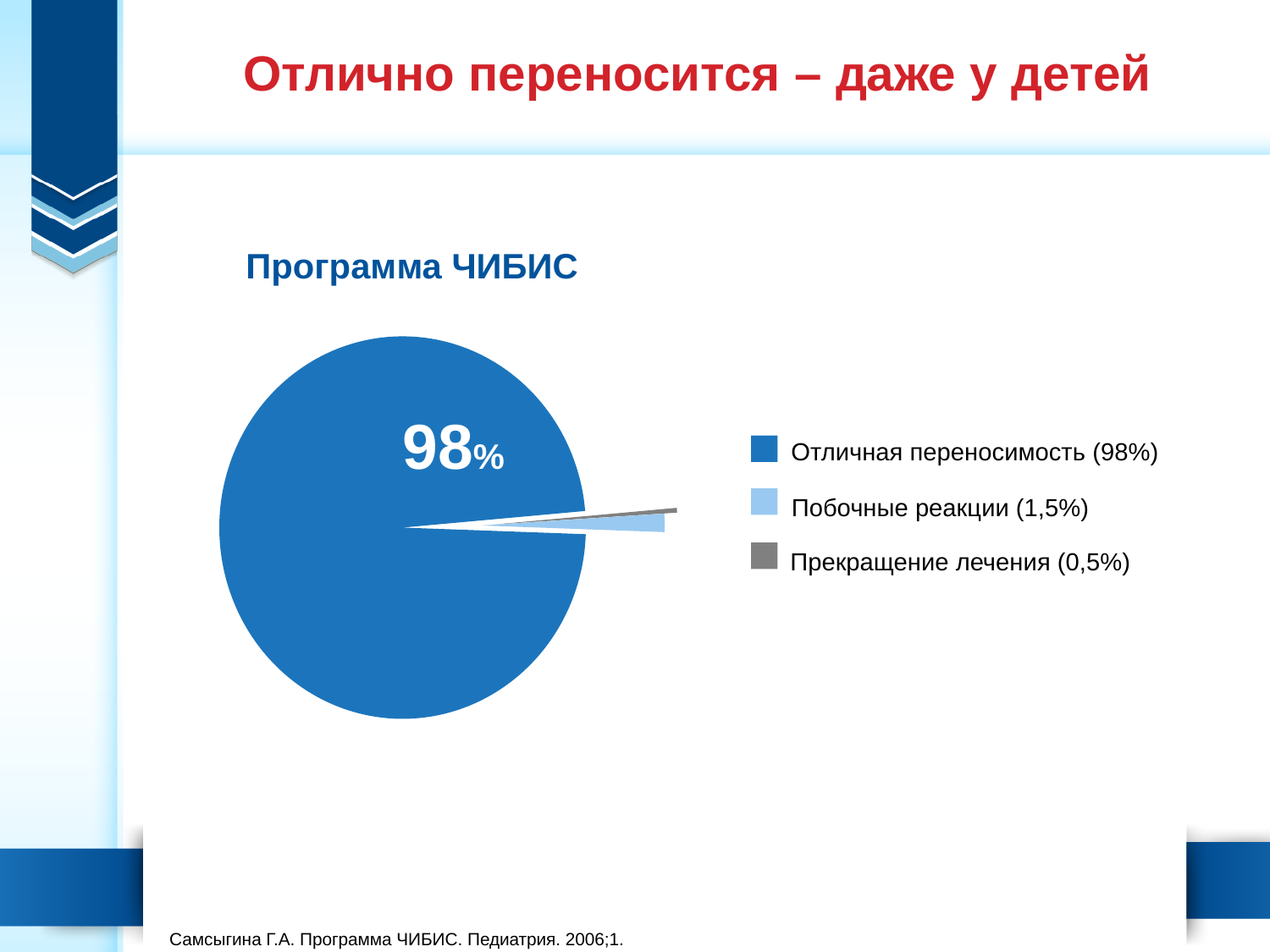

Отлично переносится – даже у детей
Программа ЧИБИС

### Chart

| Category |   |
|---|---|
|   | 98.0 |
|   | 0.4 |
| 3 кв | 1.54 |
98%
Отличная переносимость (98%)

Побочные реакции (1,5%)

Прекращение лечения (0,5%)

   Самсыгина Г.А. Программа ЧИБИС. Педиатрия. 2006;1.